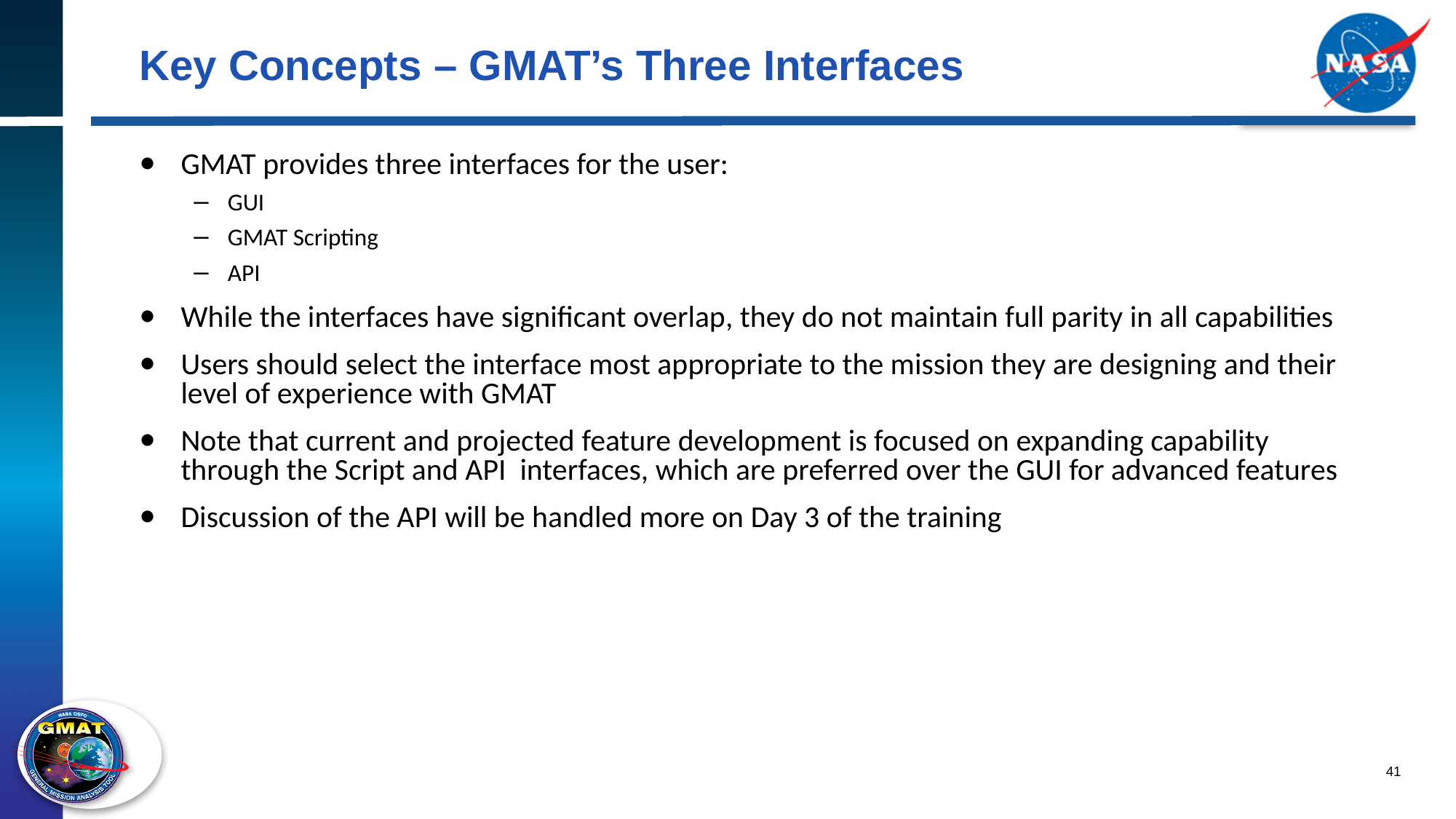

# Key Concepts – GMAT’s Three Interfaces
GMAT provides three interfaces for the user:
GUI
GMAT Scripting
API
While the interfaces have significant overlap, they do not maintain full parity in all capabilities
Users should select the interface most appropriate to the mission they are designing and their level of experience with GMAT
Note that current and projected feature development is focused on expanding capability through the Script and API  interfaces, which are preferred over the GUI for advanced features
Discussion of the API will be handled more on Day 3 of the training
41